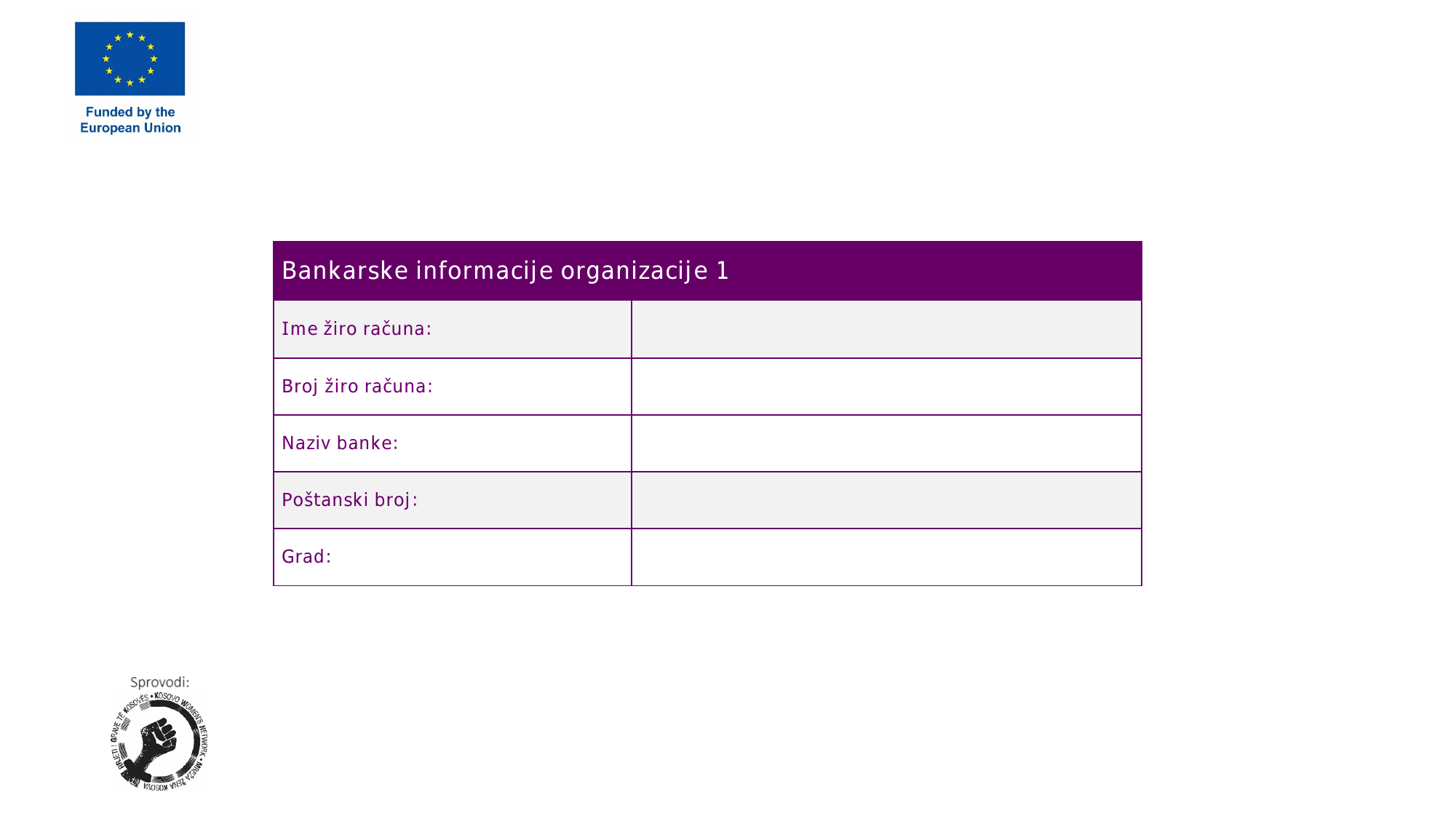

| Bankarske informacije organizacije 1 |  |
| --- | --- |
| Ime žiro računa: |  |
| Broj žiro računa: |  |
| Naziv banke: |  |
| Poštanski broj: |  |
| Grad: |  |